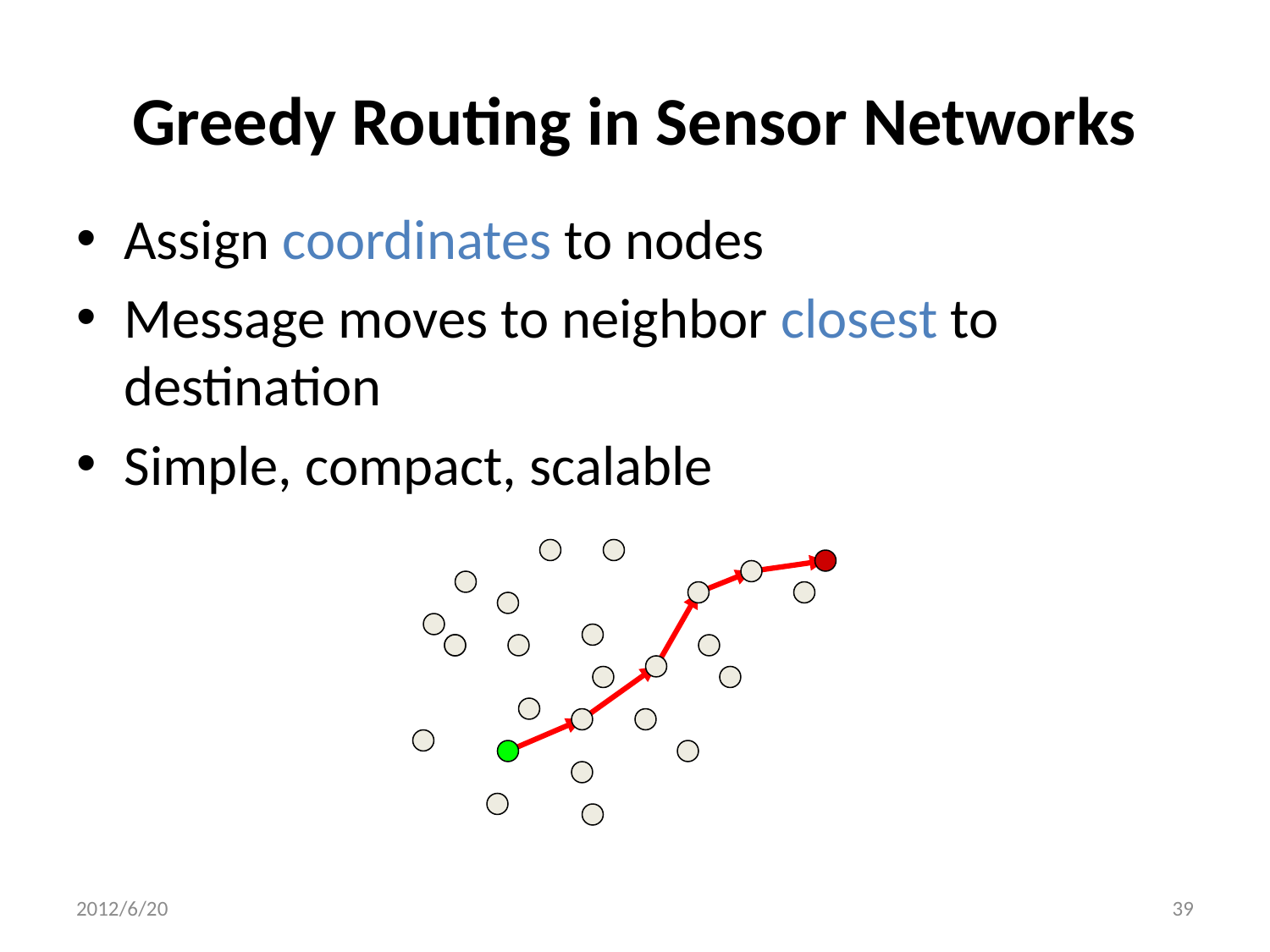

# Greedy Routing in Sensor Networks
Assign coordinates to nodes
Message moves to neighbor closest to destination
Simple, compact, scalable

2012/6/20
39